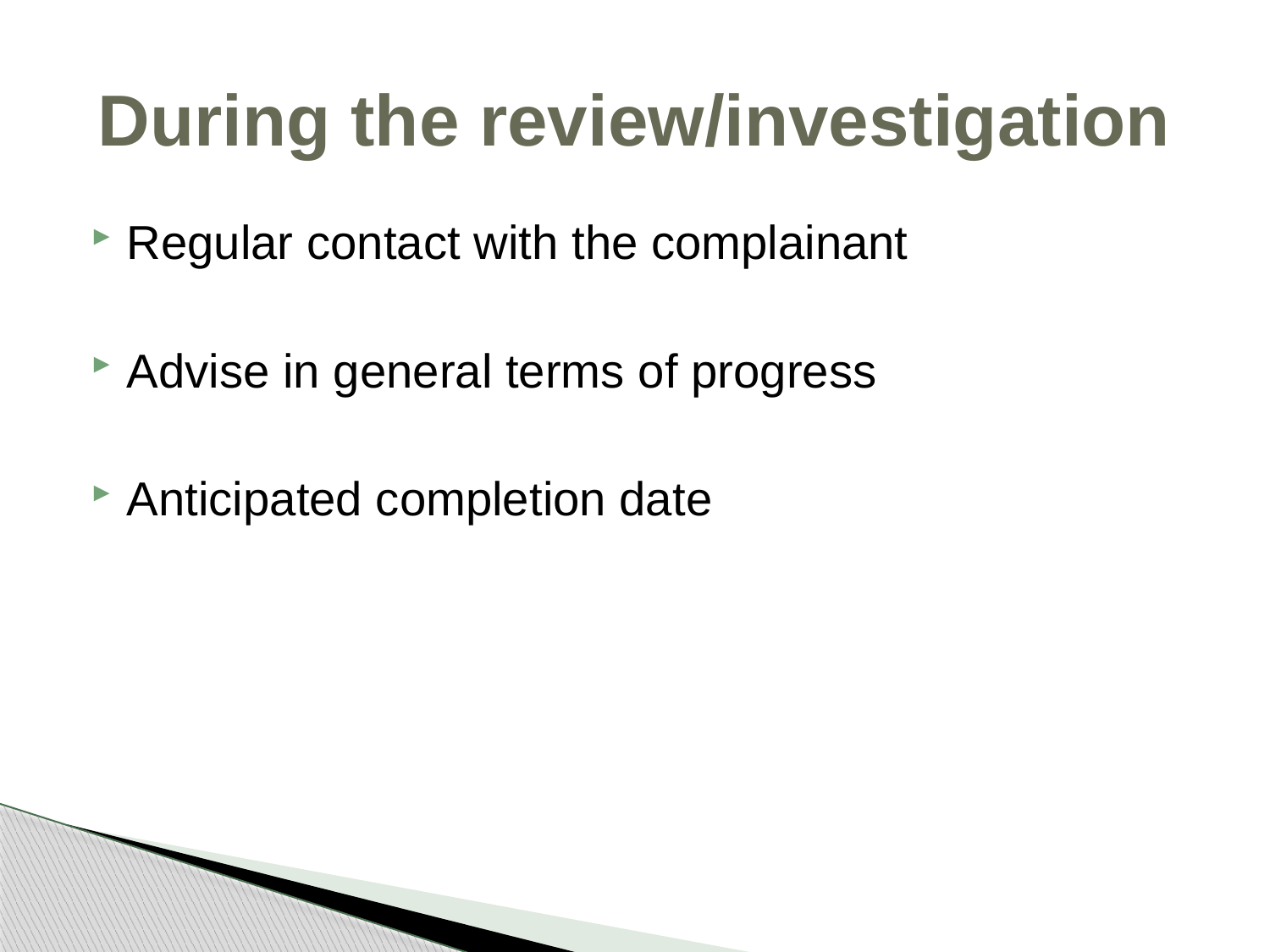

# During the review/investigation
Regular contact with the complainant

Advise in general terms of progress

Anticipated completion date